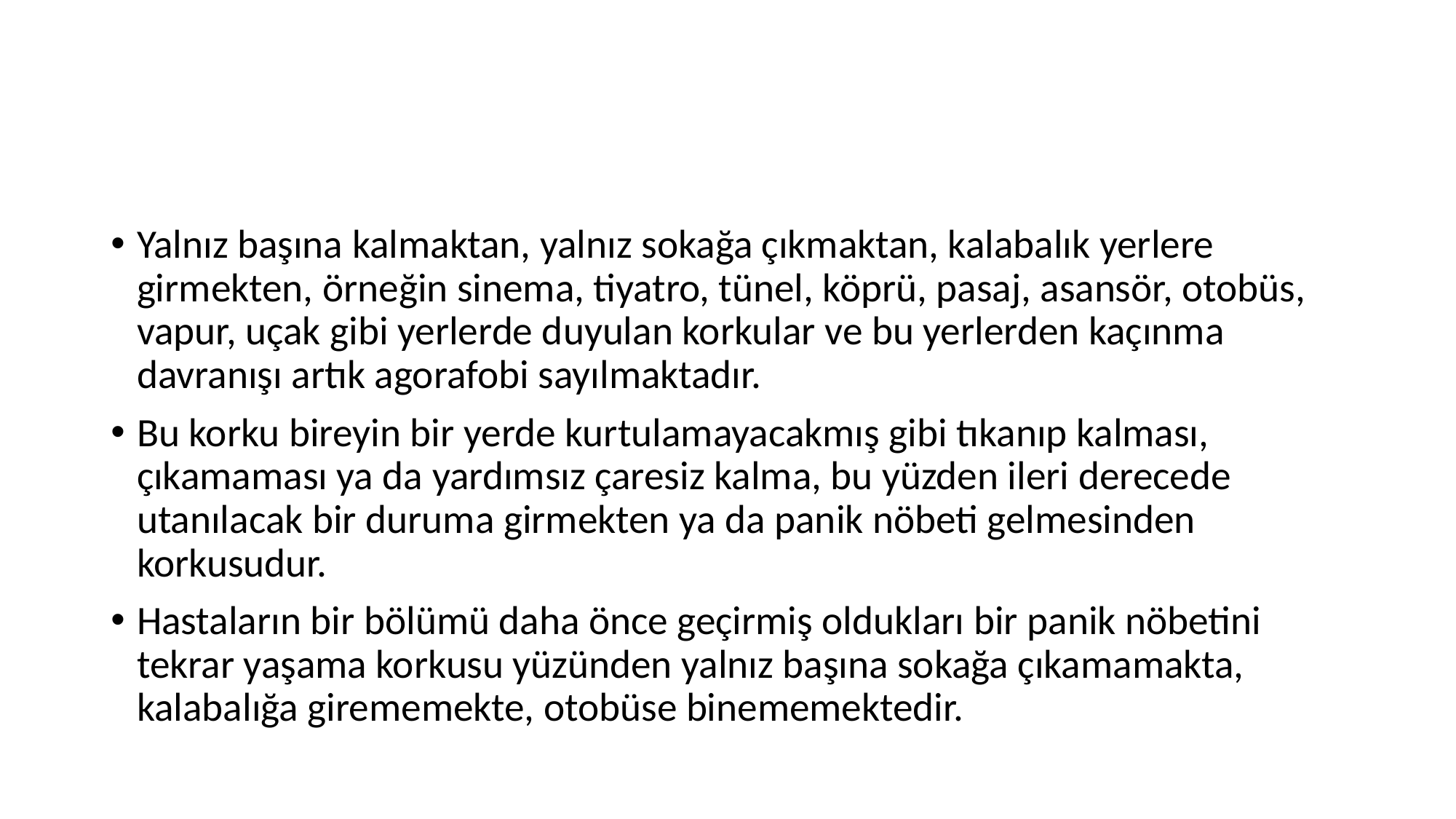

#
Yalnız başına kalmaktan, yalnız sokağa çıkmaktan, kalabalık yerlere girmekten, örneğin sinema, tiyatro, tünel, köprü, pasaj, asansör, otobüs, vapur, uçak gibi yerlerde duyulan korkular ve bu yerlerden kaçınma davranışı artık agorafobi sayılmaktadır.
Bu korku bireyin bir yerde kurtulamayacakmış gibi tıkanıp kalması, çıkamaması ya da yardımsız çaresiz kalma, bu yüzden ileri derecede utanılacak bir duruma girmekten ya da panik nöbeti gelmesinden korkusudur.
Hastaların bir bölümü daha önce geçirmiş oldukları bir panik nöbetini tekrar yaşama korkusu yüzünden yalnız başına sokağa çıkamamakta, kalabalığa girememekte, otobüse binememektedir.